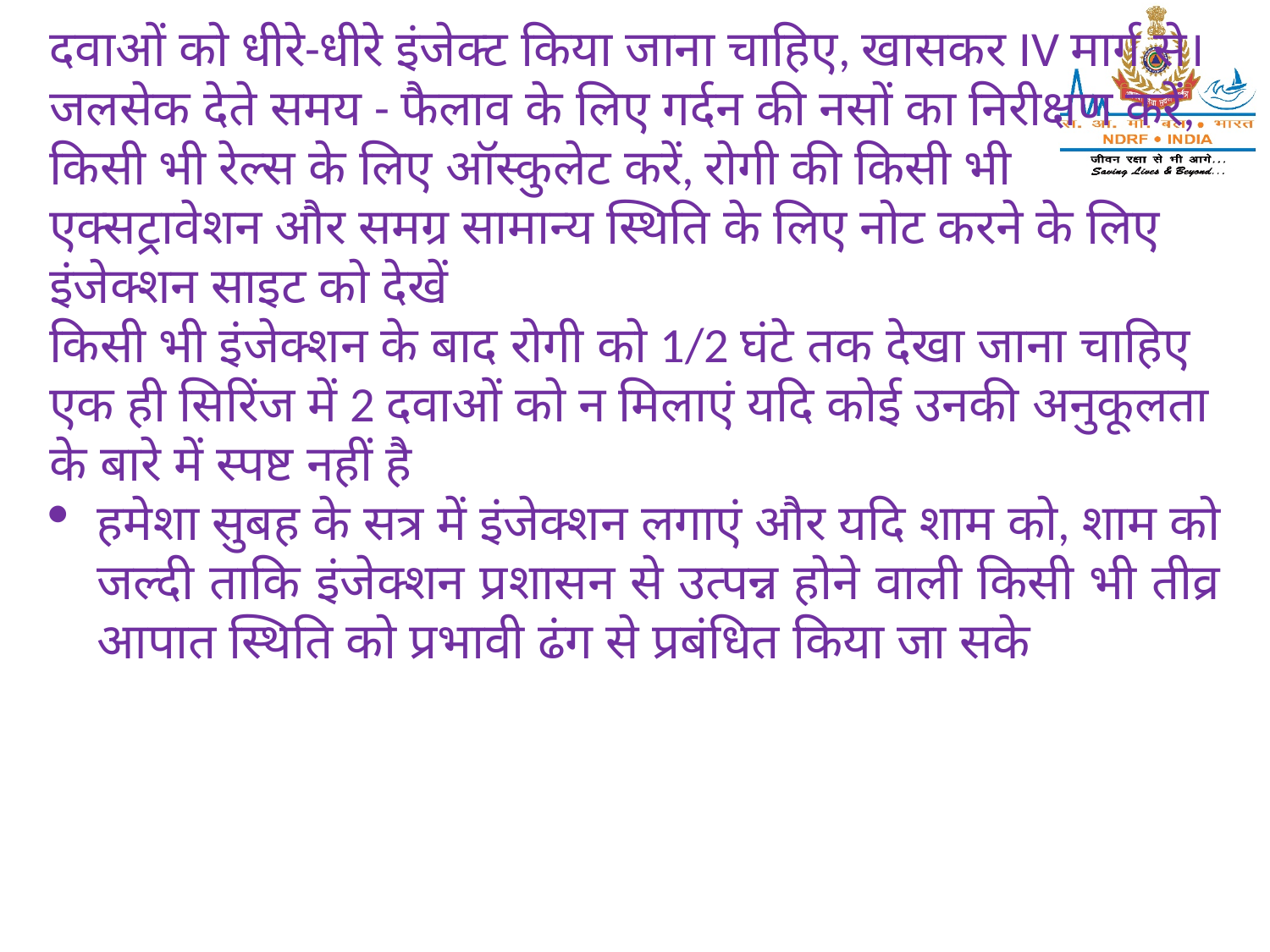

दवाओं को धीरे-धीरे इंजेक्ट किया जाना चाहिए, खासकर IV मार्ग से।
जलसेक देते समय - फैलाव के लिए गर्दन की नसों का निरीक्षण करें, किसी भी रेल्स के लिए ऑस्कुलेट करें, रोगी की किसी भी एक्सट्रावेशन और समग्र सामान्य स्थिति के लिए नोट करने के लिए इंजेक्शन साइट को देखें
किसी भी इंजेक्शन के बाद रोगी को 1/2 घंटे तक देखा जाना चाहिए
एक ही सिरिंज में 2 दवाओं को न मिलाएं यदि कोई उनकी अनुकूलता के बारे में स्पष्ट नहीं है
हमेशा सुबह के सत्र में इंजेक्शन लगाएं और यदि शाम को, शाम को जल्दी ताकि इंजेक्शन प्रशासन से उत्पन्न होने वाली किसी भी तीव्र आपात स्थिति को प्रभावी ढंग से प्रबंधित किया जा सके